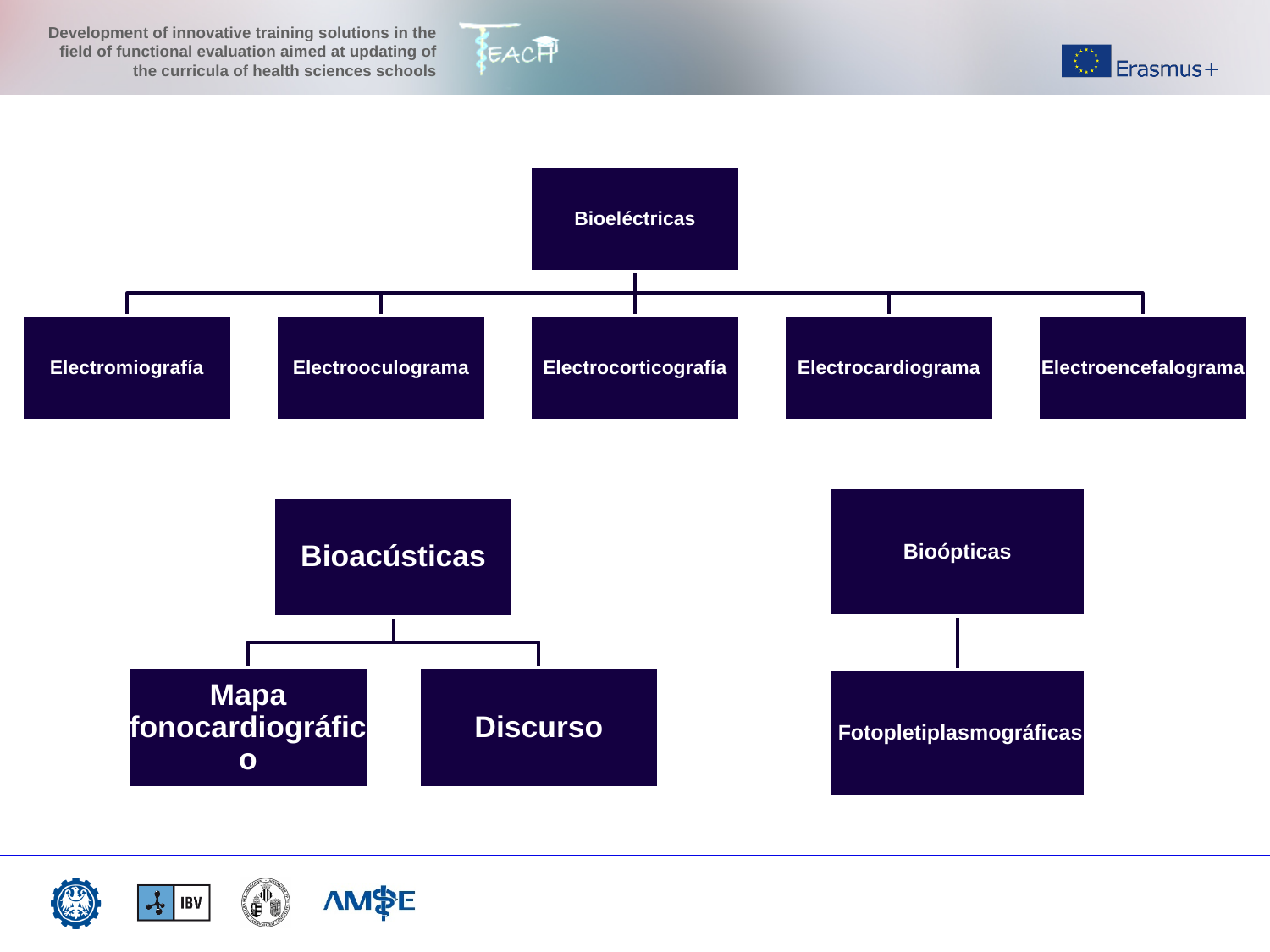

Bioeléctricas
Electromiografía
Electrooculograma
Electrocorticografía
Electrocardiograma
Electroencefalograma
Bioacústicas
Mapa fonocardiográfico
Discurso
Bioópticas
 Fotopletiplasmográficas